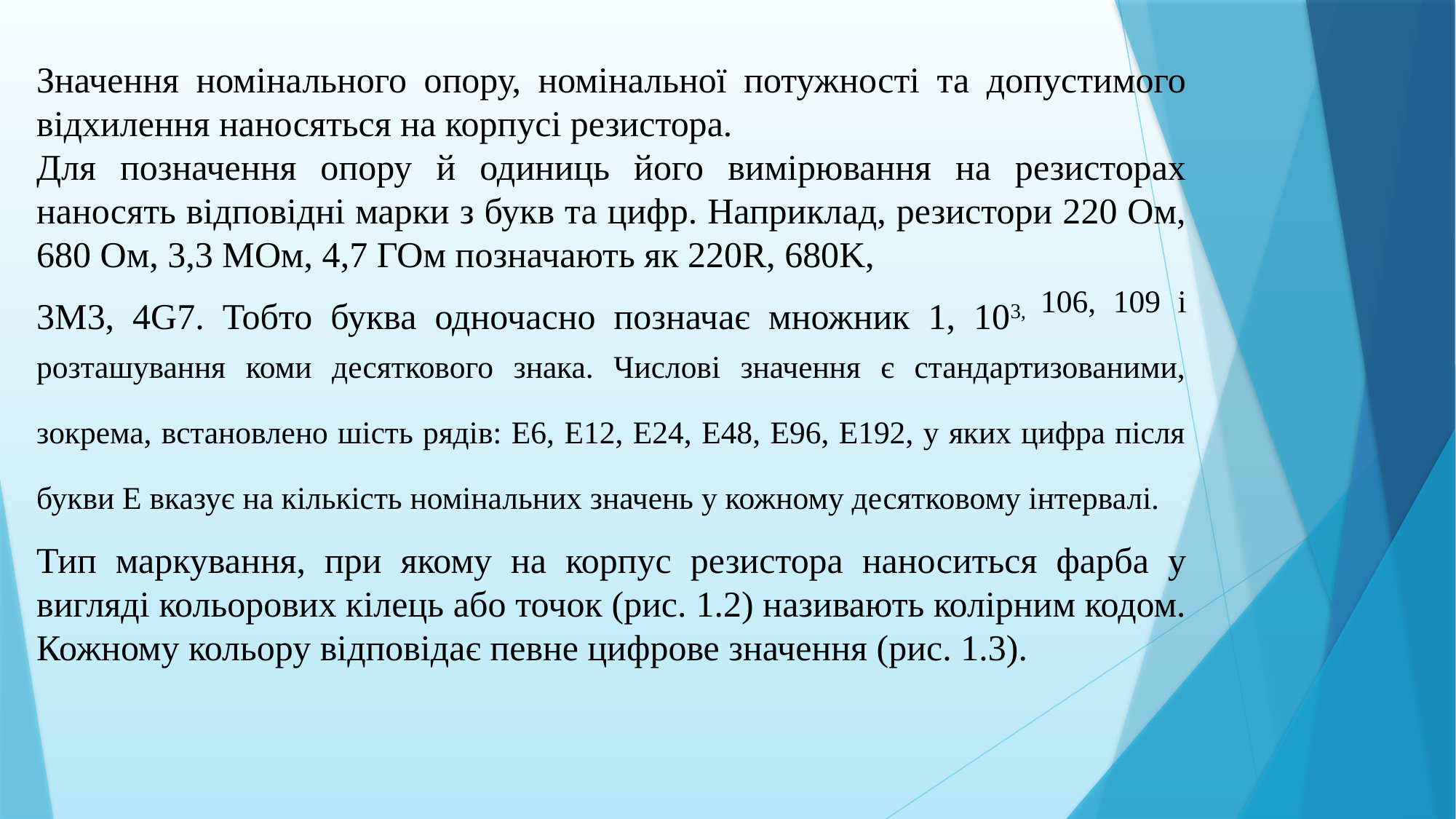

Значення номінального опору, номінальної потужності та допустимого відхилення наносяться на корпусі резистора.
Для позначення опору й одиниць його вимірювання на резисторах наносять відповідні марки з букв та цифр. Наприклад, резистори 220 Ом, 680 Ом, 3,3 МОм, 4,7 ГОм позначають як 220R, 680K,
3M3, 4G7. Тобто буква одночасно позначає множник 1, 103, 106, 109 і розташування коми десяткового знака. Числові значення є стандартизованими, зокрема, встановлено шість рядів: E6, E12, E24, E48, E96, E192, у яких цифра після букви Е вказує на кількість номінальних значень у кожному десятковому інтервалі.
Тип маркування, при якому на корпус резистора наноситься фарба у вигляді кольорових кілець або точок (рис. 1.2) називають колірним кодом. Кожному кольору відповідає певне цифрове значення (рис. 1.3).